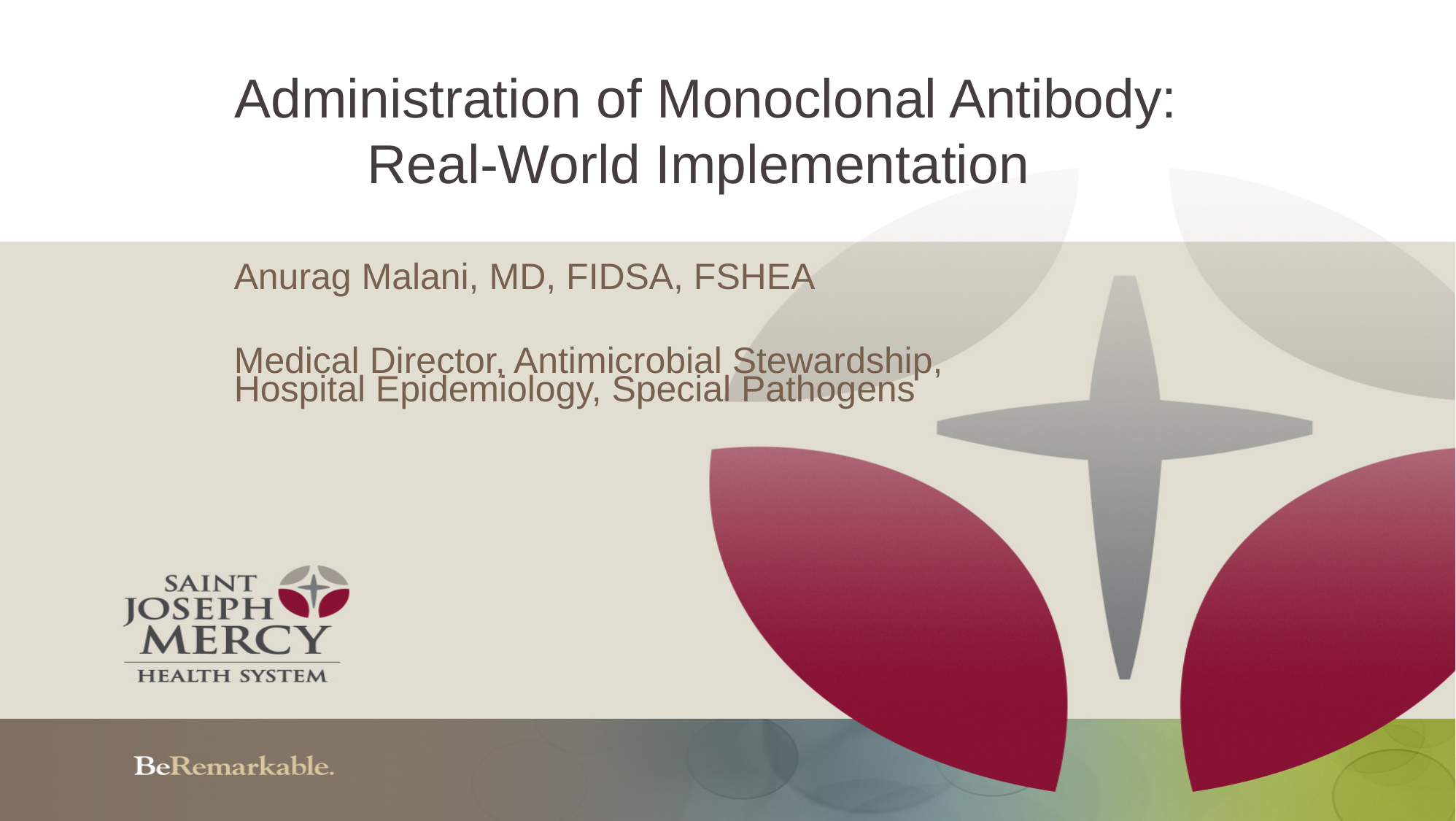

# Administration of Monoclonal Antibody: Real-World Implementation
Anurag Malani, MD, FIDSA, FSHEA

Medical Director, Antimicrobial Stewardship, Hospital Epidemiology, Special Pathogens